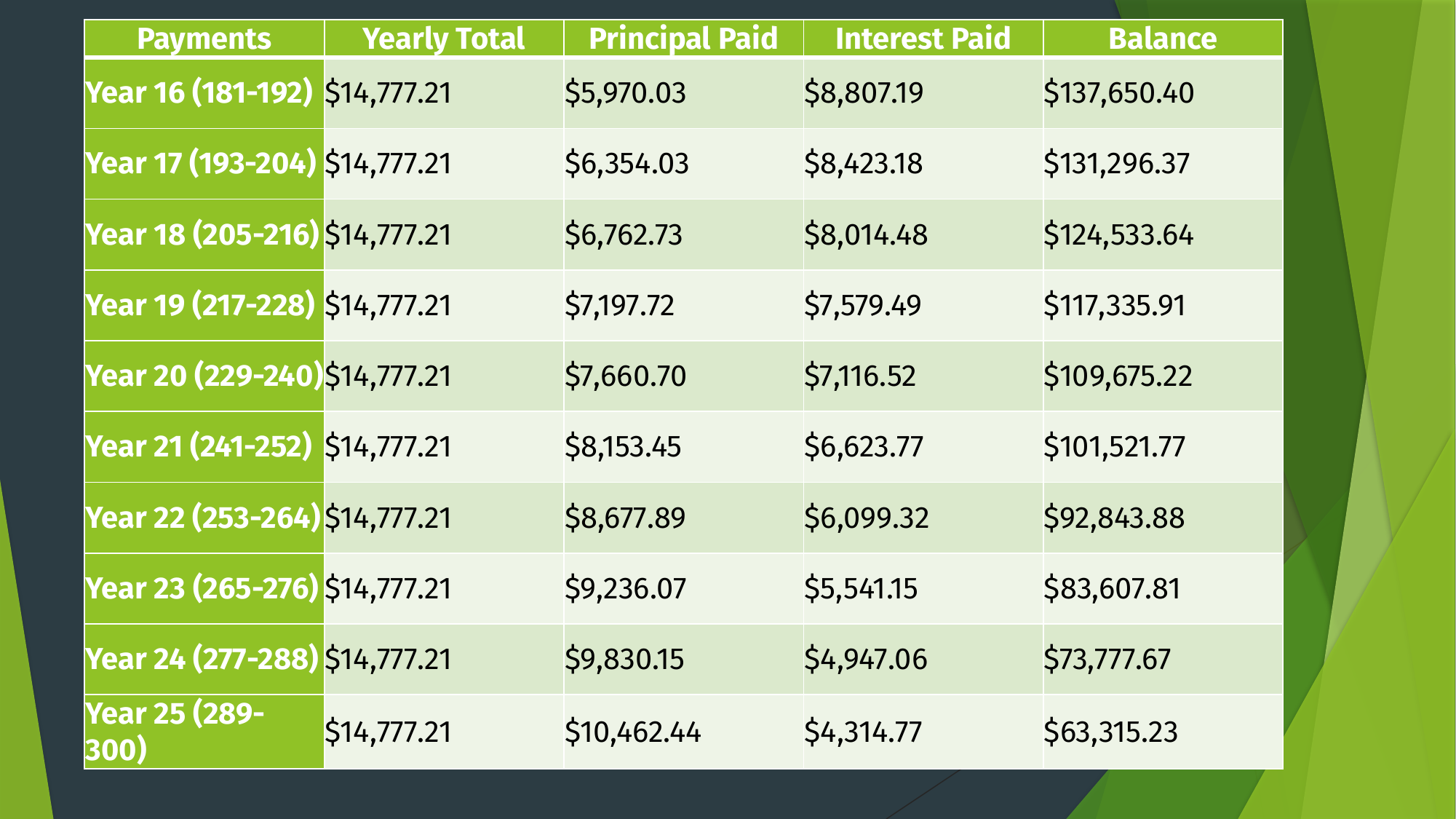

| Payments | Yearly Total | Principal Paid | Interest Paid | Balance |
| --- | --- | --- | --- | --- |
| Year 16 (181-192) | $14,777.21 | $5,970.03 | $8,807.19 | $137,650.40 |
| Year 17 (193-204) | $14,777.21 | $6,354.03 | $8,423.18 | $131,296.37 |
| Year 18 (205-216) | $14,777.21 | $6,762.73 | $8,014.48 | $124,533.64 |
| Year 19 (217-228) | $14,777.21 | $7,197.72 | $7,579.49 | $117,335.91 |
| Year 20 (229-240) | $14,777.21 | $7,660.70 | $7,116.52 | $109,675.22 |
| Year 21 (241-252) | $14,777.21 | $8,153.45 | $6,623.77 | $101,521.77 |
| Year 22 (253-264) | $14,777.21 | $8,677.89 | $6,099.32 | $92,843.88 |
| Year 23 (265-276) | $14,777.21 | $9,236.07 | $5,541.15 | $83,607.81 |
| Year 24 (277-288) | $14,777.21 | $9,830.15 | $4,947.06 | $73,777.67 |
| Year 25 (289-300) | $14,777.21 | $10,462.44 | $4,314.77 | $63,315.23 |